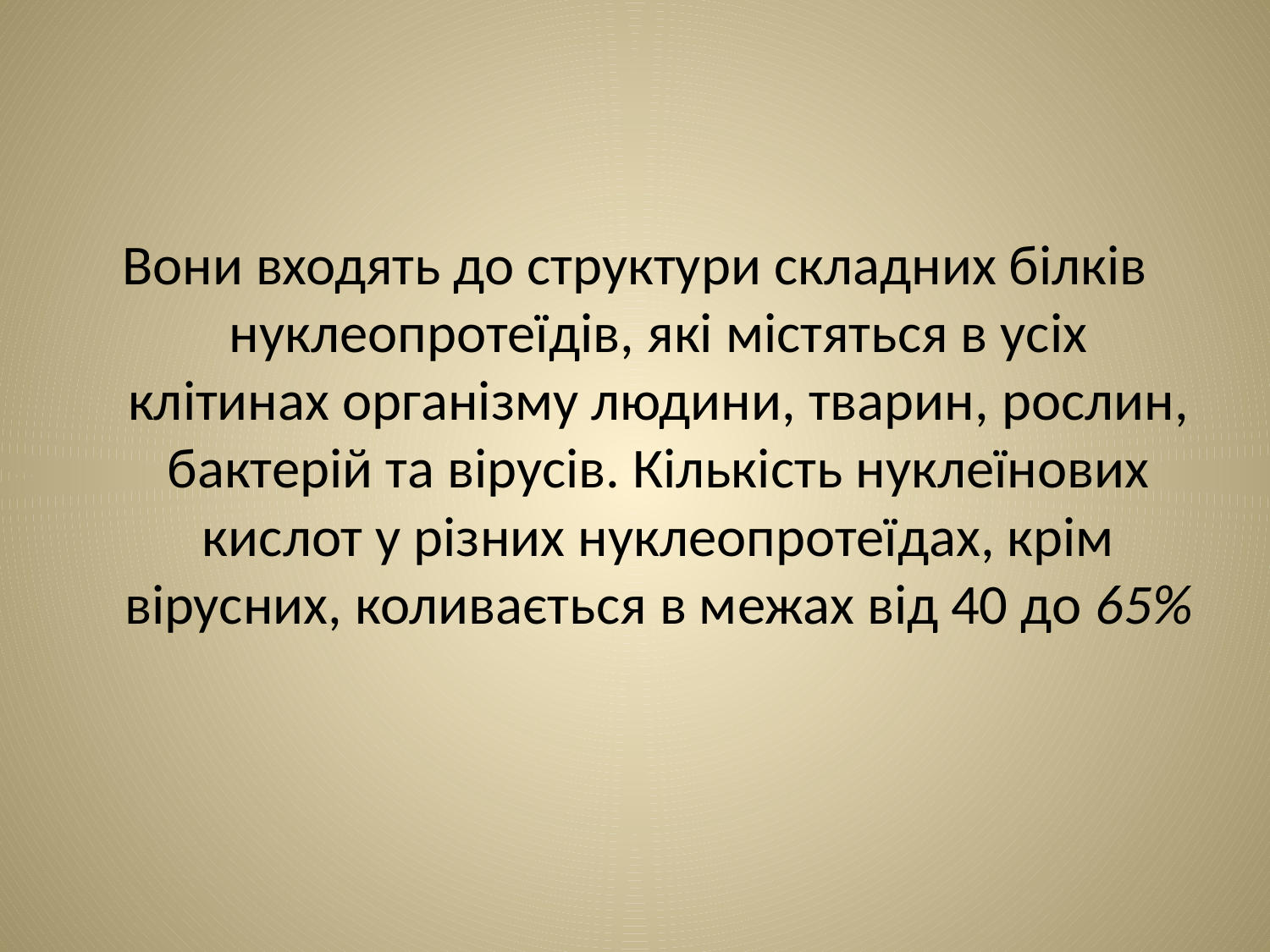

Вони входять до структури складних білків нуклеопротеїдів, які містяться в усіх клітинах організму людини, тварин, рослин, бактерій та вірусів. Кількість нуклеїнових кислот у різних нуклеопротеїдах, крім вірусних, коливається в межах від 40 до 65%